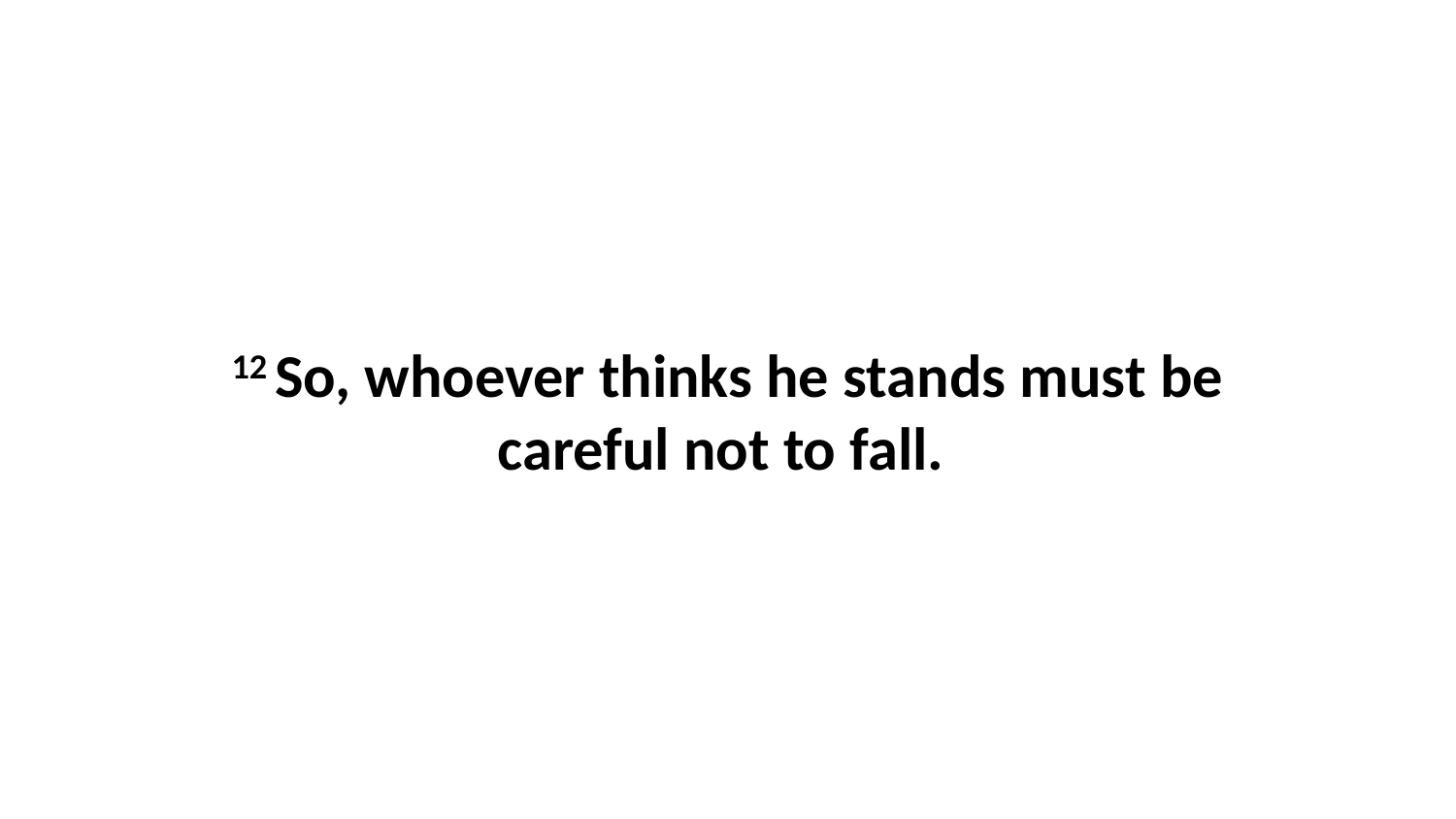

12 So, whoever thinks he stands must be careful not to fall.